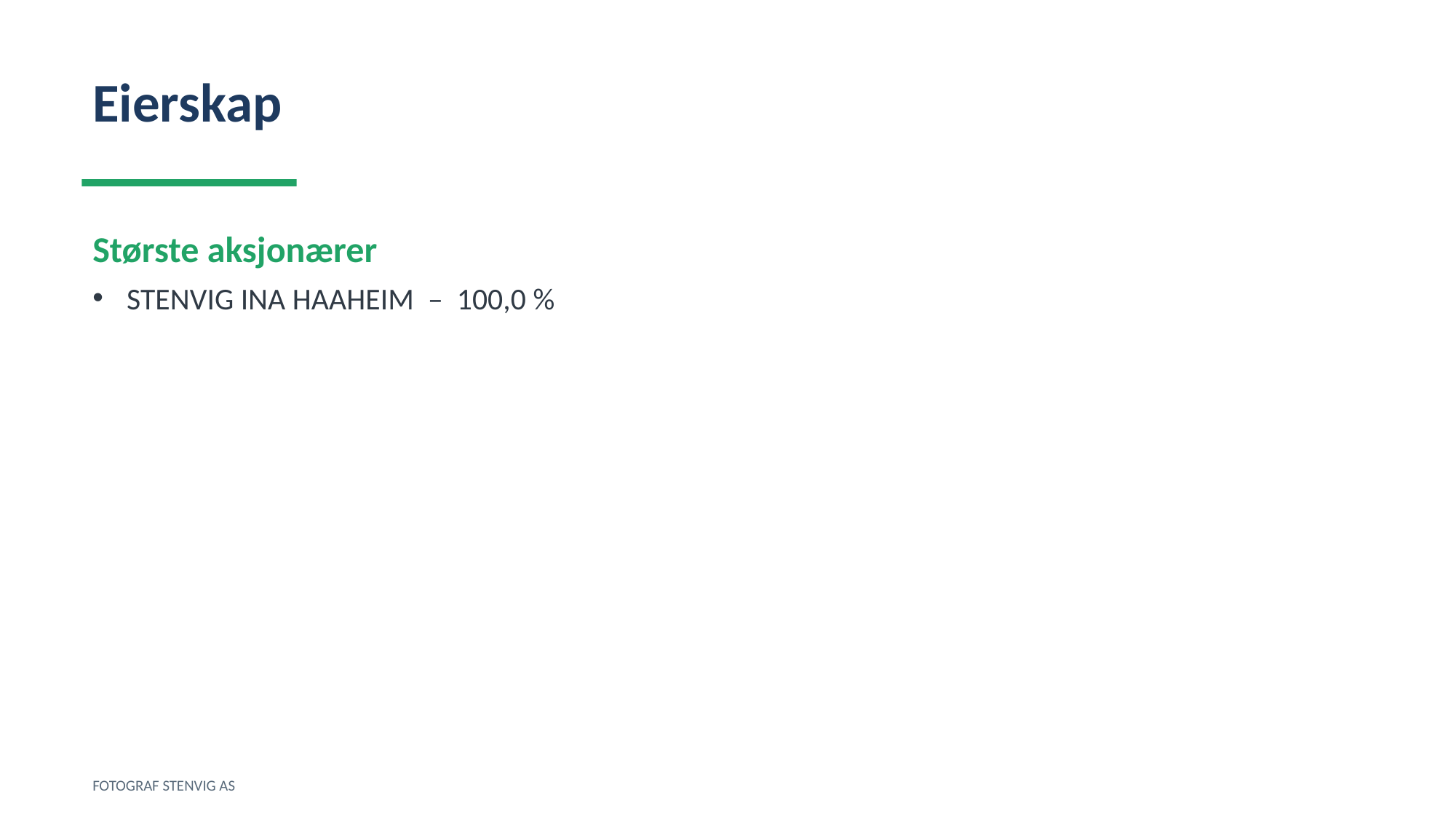

Eierskap

Største aksjonærer
STENVIG INA HAAHEIM  –  100,0 %
FOTOGRAF STENVIG AS